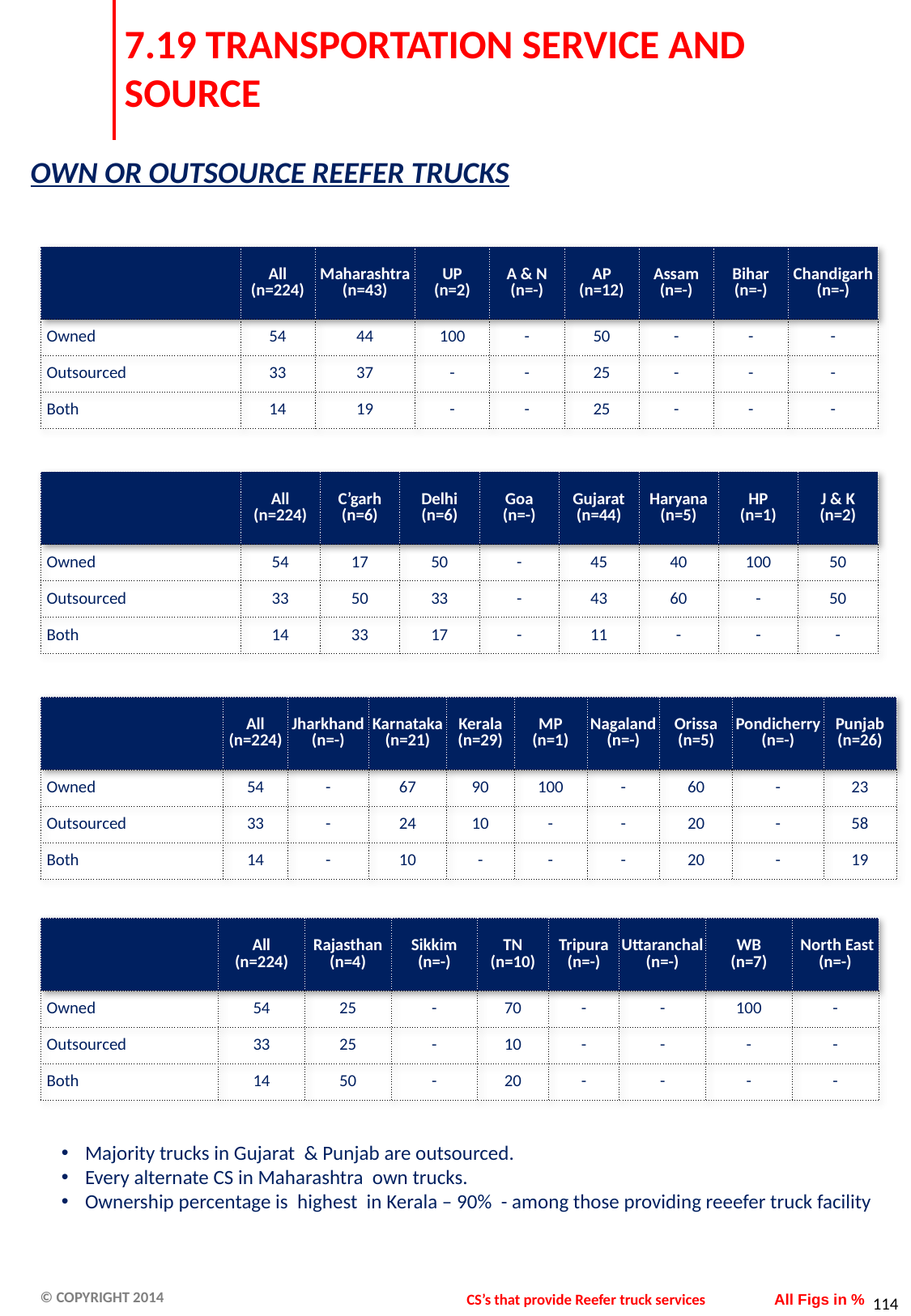

# 7.19 TRANSPORTATION SERVICE AND SOURCE
OWN OR OUTSOURCE REEFER TRUCKS
|  | All (n=224) | Maharashtra (n=43) | UP (n=2) | A & N (n=-) | AP (n=12) | Assam (n=-) | Bihar (n=-) | Chandigarh (n=-) |
| --- | --- | --- | --- | --- | --- | --- | --- | --- |
| Owned | 54 | 44 | 100 | - | 50 | - | - | - |
| Outsourced | 33 | 37 | - | - | 25 | - | - | - |
| Both | 14 | 19 | - | - | 25 | - | - | - |
|  | All (n=224) | C’garh (n=6) | Delhi (n=6) | Goa (n=-) | Gujarat (n=44) | Haryana (n=5) | HP (n=1) | J & K (n=2) |
| --- | --- | --- | --- | --- | --- | --- | --- | --- |
| Owned | 54 | 17 | 50 | - | 45 | 40 | 100 | 50 |
| Outsourced | 33 | 50 | 33 | - | 43 | 60 | - | 50 |
| Both | 14 | 33 | 17 | - | 11 | - | - | - |
|  | All (n=224) | Jharkhand (n=-) | Karnataka (n=21) | Kerala (n=29) | MP (n=1) | Nagaland (n=-) | Orissa (n=5) | Pondicherry (n=-) | Punjab (n=26) |
| --- | --- | --- | --- | --- | --- | --- | --- | --- | --- |
| Owned | 54 | - | 67 | 90 | 100 | - | 60 | - | 23 |
| Outsourced | 33 | - | 24 | 10 | - | - | 20 | - | 58 |
| Both | 14 | - | 10 | - | - | - | 20 | - | 19 |
|  | All (n=224) | Rajasthan (n=4) | Sikkim (n=-) | TN (n=10) | Tripura (n=-) | Uttaranchal (n=-) | WB (n=7) | North East (n=-) |
| --- | --- | --- | --- | --- | --- | --- | --- | --- |
| Owned | 54 | 25 | - | 70 | - | - | 100 | - |
| Outsourced | 33 | 25 | - | 10 | - | - | - | - |
| Both | 14 | 50 | - | 20 | - | - | - | - |
Majority trucks in Gujarat  & Punjab are outsourced.
Every alternate CS in Maharashtra  own trucks.
Ownership percentage is  highest  in Kerala – 90%  - among those providing reeefer truck facility
CS’s that provide Reefer truck services
All Figs in %